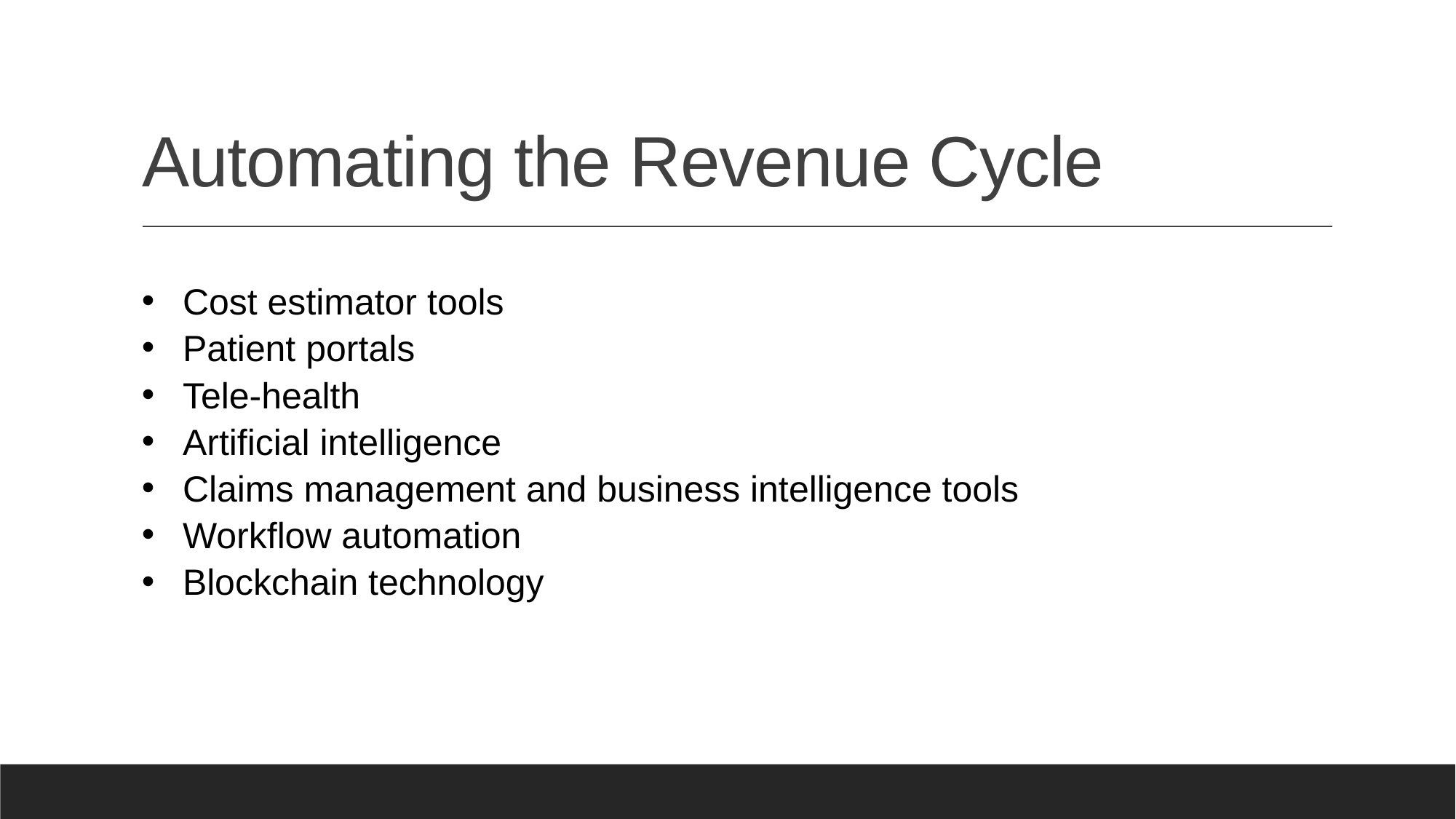

# Automating the Revenue Cycle
Cost estimator tools
Patient portals
Tele-health
Artificial intelligence
Claims management and business intelligence tools
Workflow automation
Blockchain technology